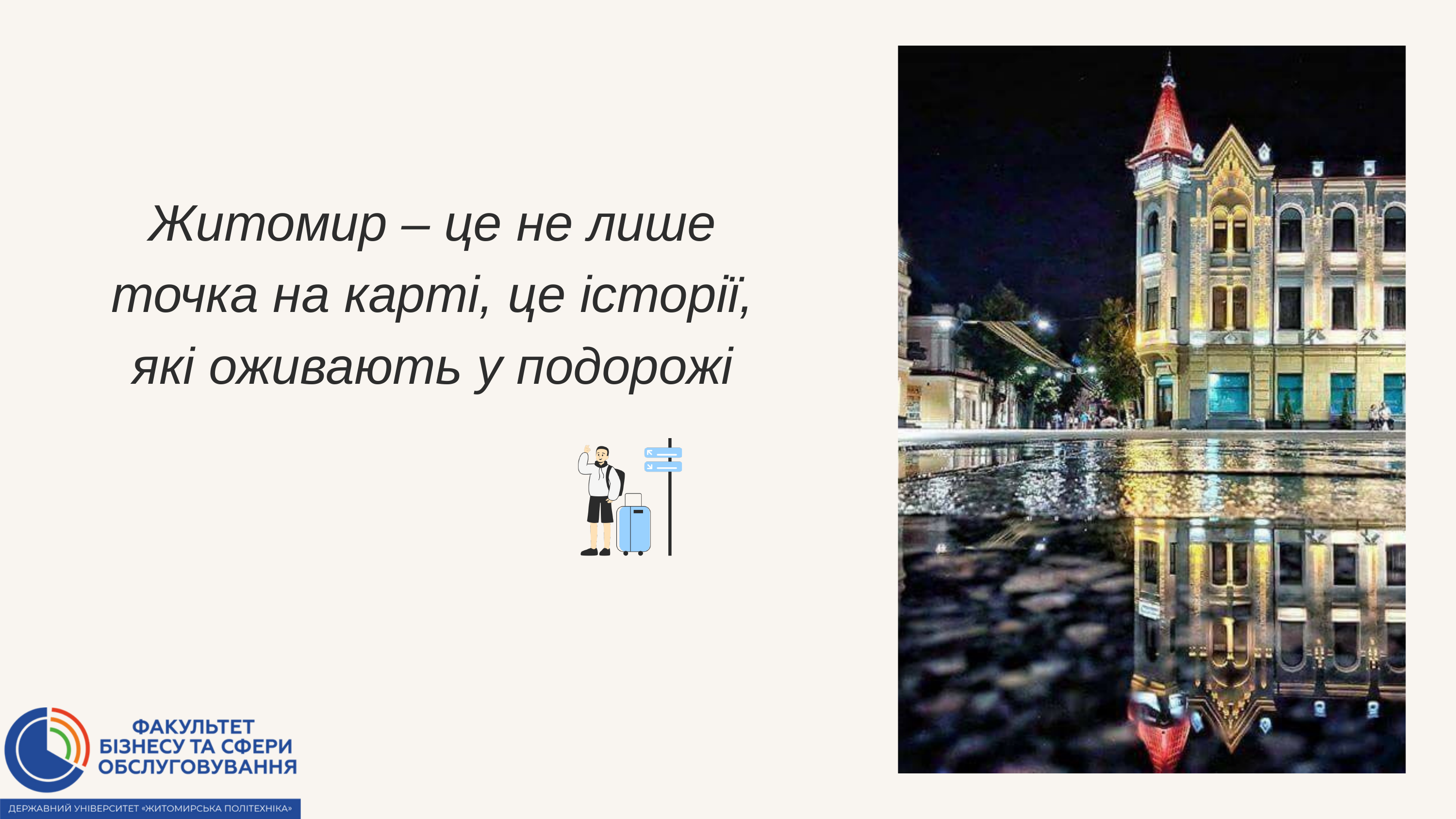

Житомир – це не лише точка на карті, це історії, які оживають у подорожі